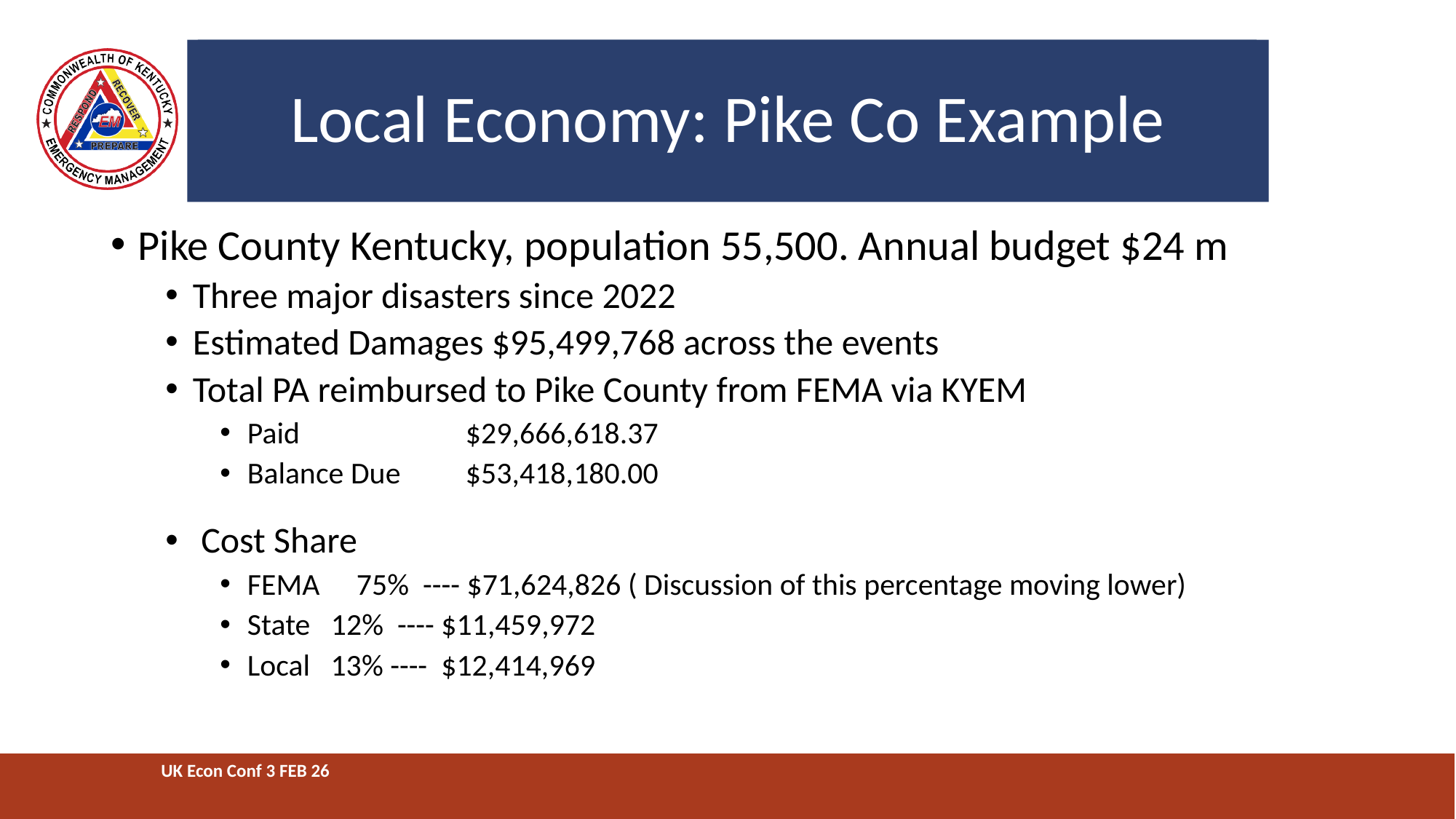

Cost Strap to State and Local Economies
# Local Economy: Pike Co Example
Pike County Kentucky, population 55,500. Annual budget $24 m
Three major disasters since 2022
Estimated Damages $95,499,768 across the events
Total PA reimbursed to Pike County from FEMA via KYEM
Paid 		$29,666,618.37
Balance Due 	$53,418,180.00

 Cost Share
FEMA 	75%  ---- $71,624,826 ( Discussion of this percentage moving lower)
State   12%  ---- $11,459,972
Local   13% ----  $12,414,969
Mitigation
UK Econ Conf 3 FEB 26